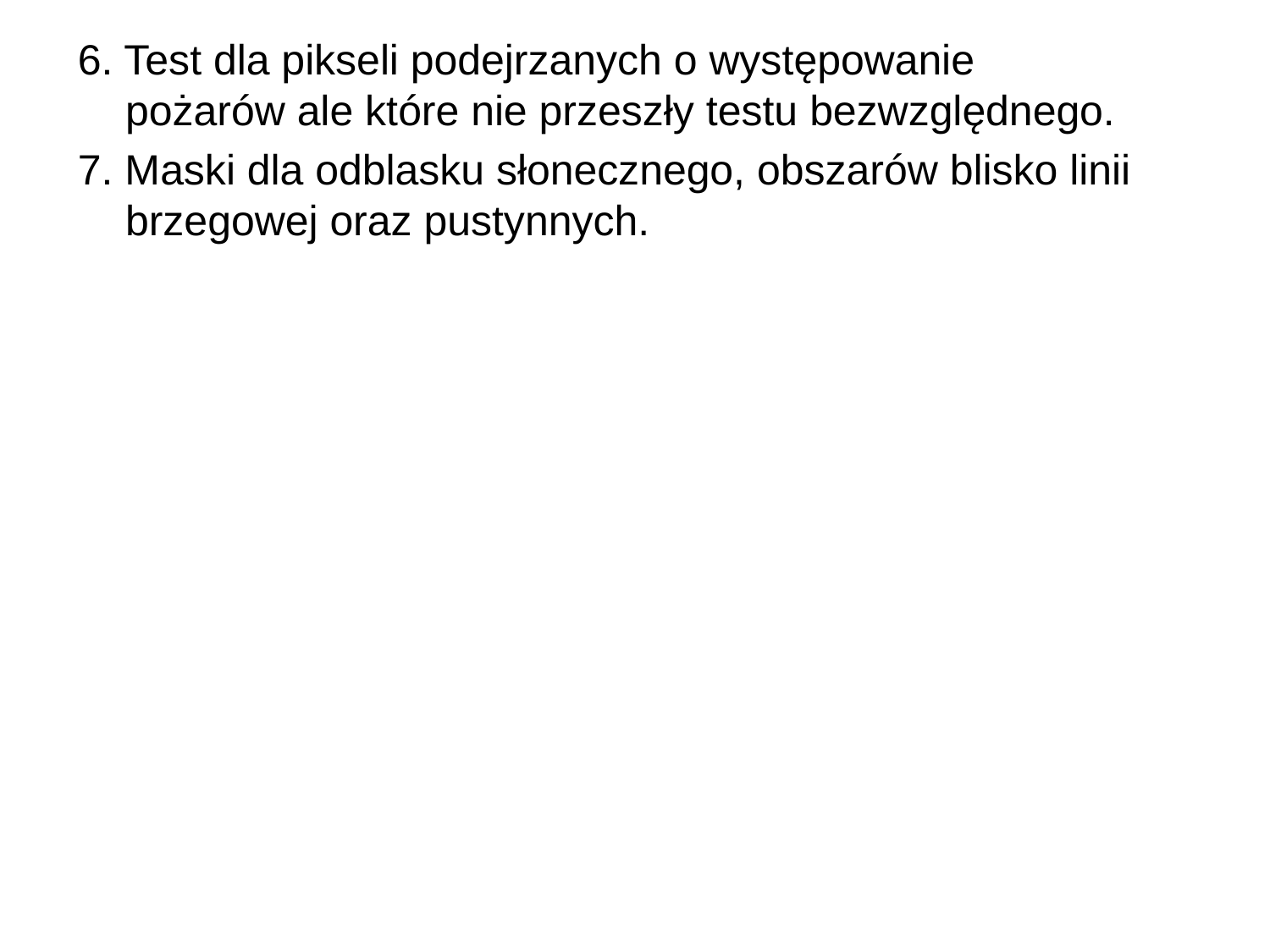

6. Test dla pikseli podejrzanych o występowanie pożarów ale które nie przeszły testu bezwzględnego.
7. Maski dla odblasku słonecznego, obszarów blisko linii brzegowej oraz pustynnych.